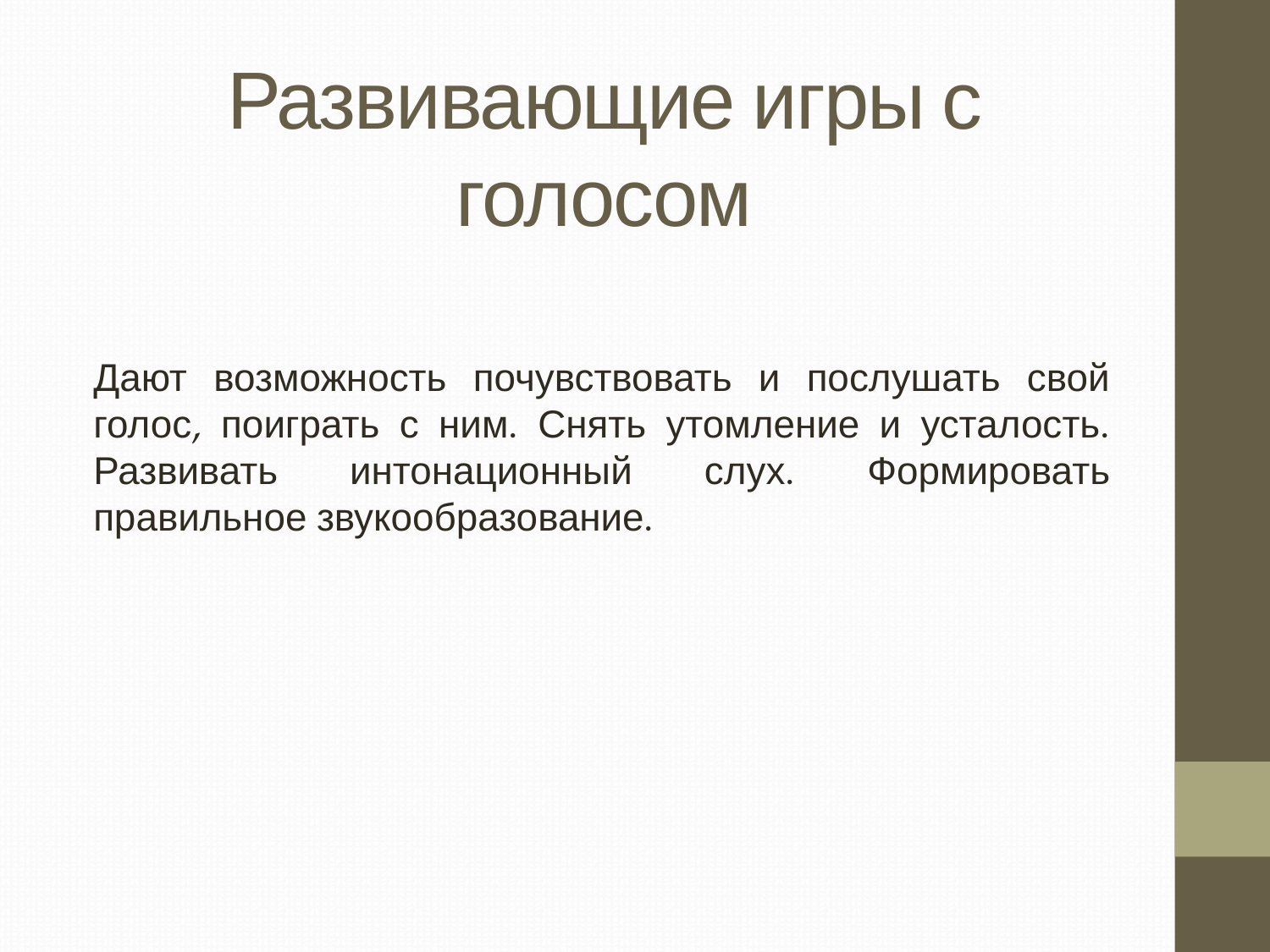

# Развивающие игры с голосом
Дают возможность почувствовать и послушать свой голос, поиграть с ним. Снять утомление и усталость. Развивать интонационный слух. Формировать правильное звукообразование.